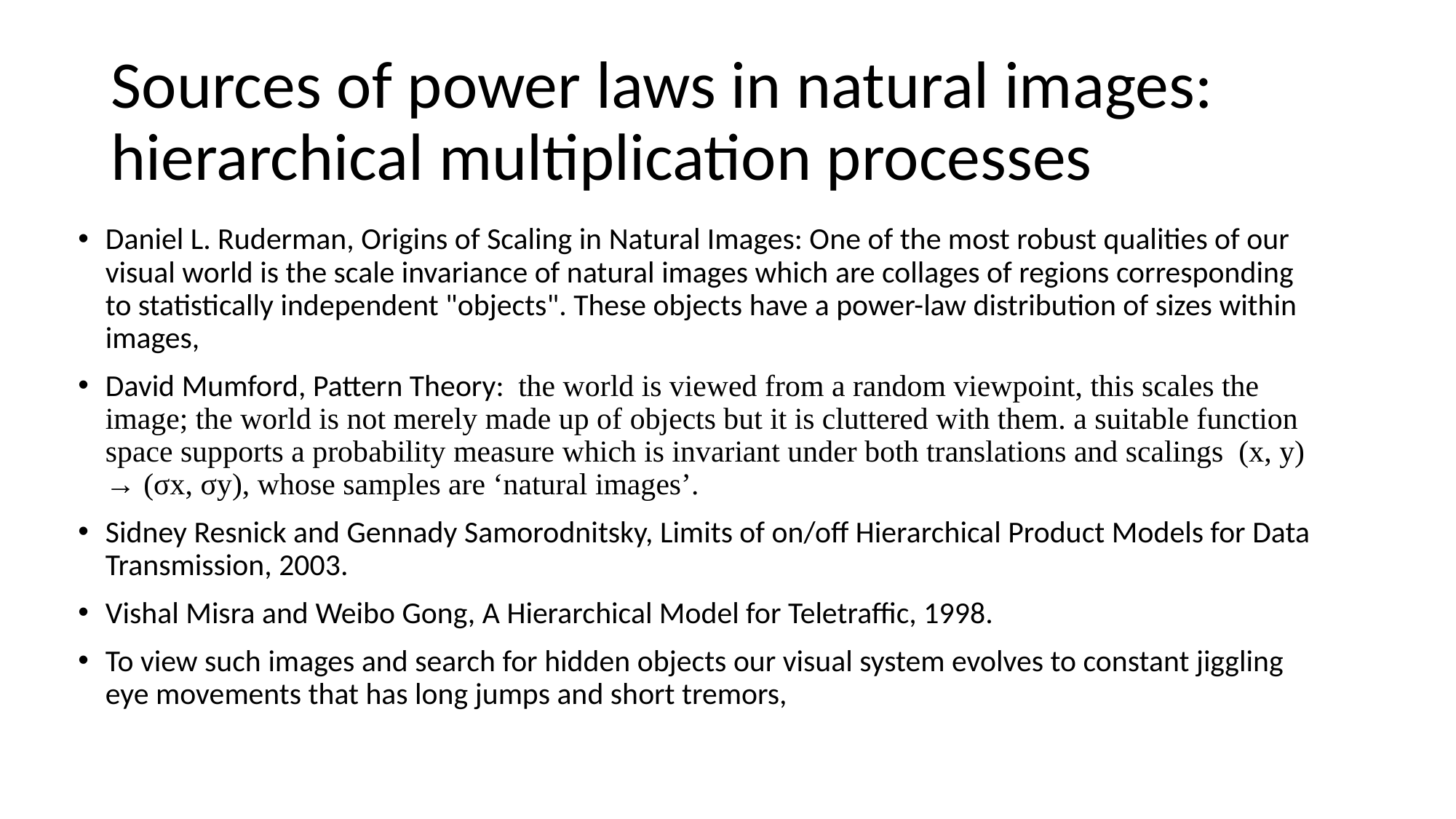

# Sources of power laws in natural images: hierarchical multiplication processes
Daniel L. Ruderman, Origins of Scaling in Natural Images: One of the most robust qualities of our visual world is the scale invariance of natural images which are collages of regions corresponding to statistically independent "objects". These objects have a power-law distribution of sizes within images,
David Mumford, Pattern Theory:  the world is viewed from a random viewpoint, this scales the image; the world is not merely made up of objects but it is cluttered with them. a suitable function space supports a probability measure which is invariant under both translations and scalings  (x, y) → (σx, σy), whose samples are ‘natural images’.
Sidney Resnick and Gennady Samorodnitsky, Limits of on/off Hierarchical Product Models for Data Transmission, 2003.
Vishal Misra and Weibo Gong, A Hierarchical Model for Teletraffic, 1998.
To view such images and search for hidden objects our visual system evolves to constant jiggling eye movements that has long jumps and short tremors,